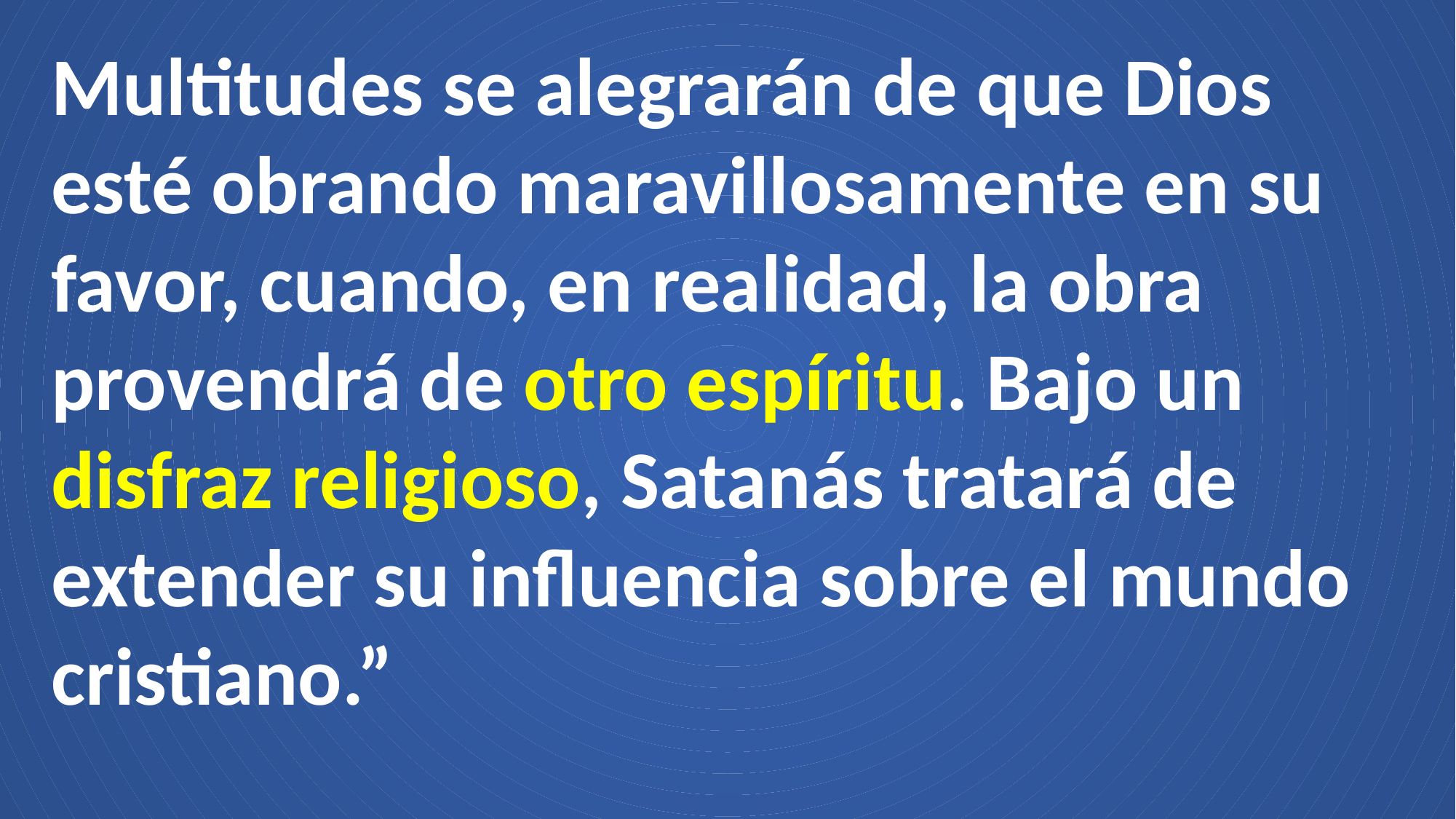

Multitudes se alegrarán de que Dios esté obrando maravillosamente en su favor, cuando, en realidad, la obra provendrá de otro espíritu. Bajo un disfraz religioso, Satanás tratará de extender su influencia sobre el mundo cristiano.”